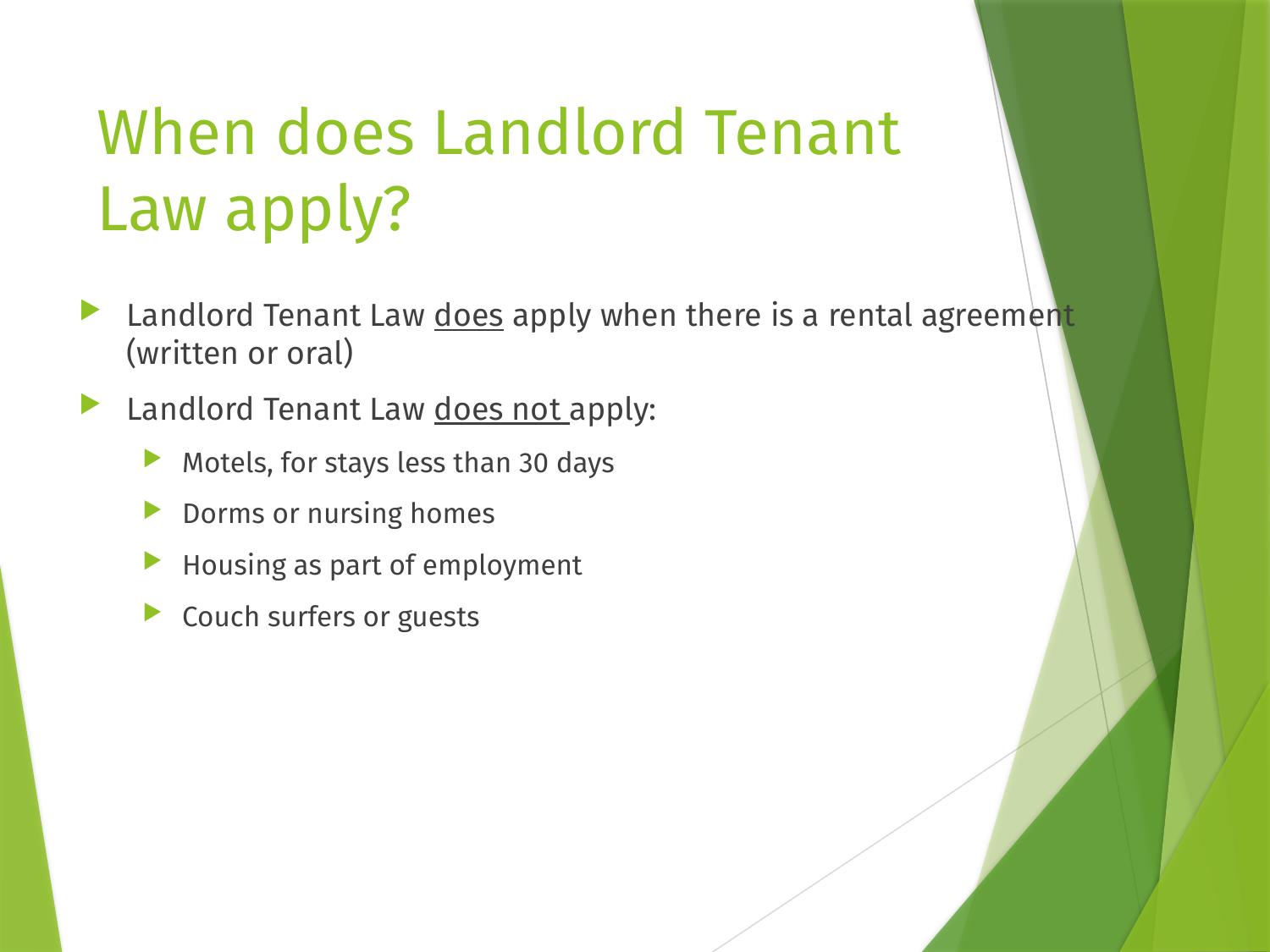

# When does Landlord Tenant Law apply?

Landlord Tenant Law does apply when there is a rental agreement (written or oral)
Landlord Tenant Law does not apply:
Motels, for stays less than 30 days
Dorms or nursing homes
Housing as part of employment
Couch surfers or guests